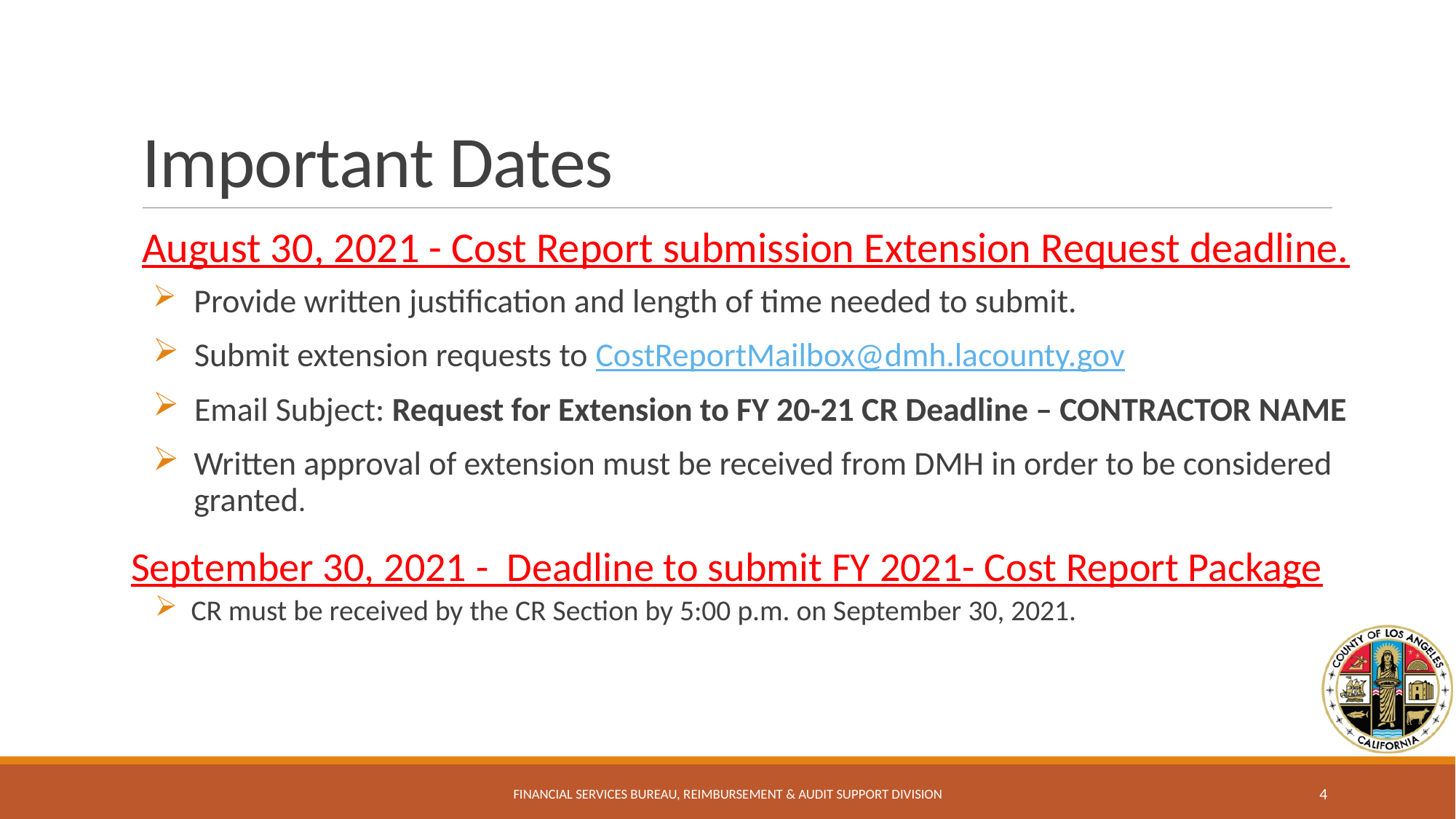

# Important Dates
August 30, 2021 - Cost Report submission Extension Request deadline.
 Provide written justification and length of time needed to submit.
 Submit extension requests to CostReportMailbox@dmh.lacounty.gov
 Email Subject: Request for Extension to FY 20-21 CR Deadline – CONTRACTOR NAME
Written approval of extension must be received from DMH in order to be considered granted.
September 30, 2021 -  Deadline to submit FY 2021- Cost Report Package
  CR must be received by the CR Section by 5:00 p.m. on September 30, 2021.
Financial Services Bureau, Reimbursement & Audit Support Division
4